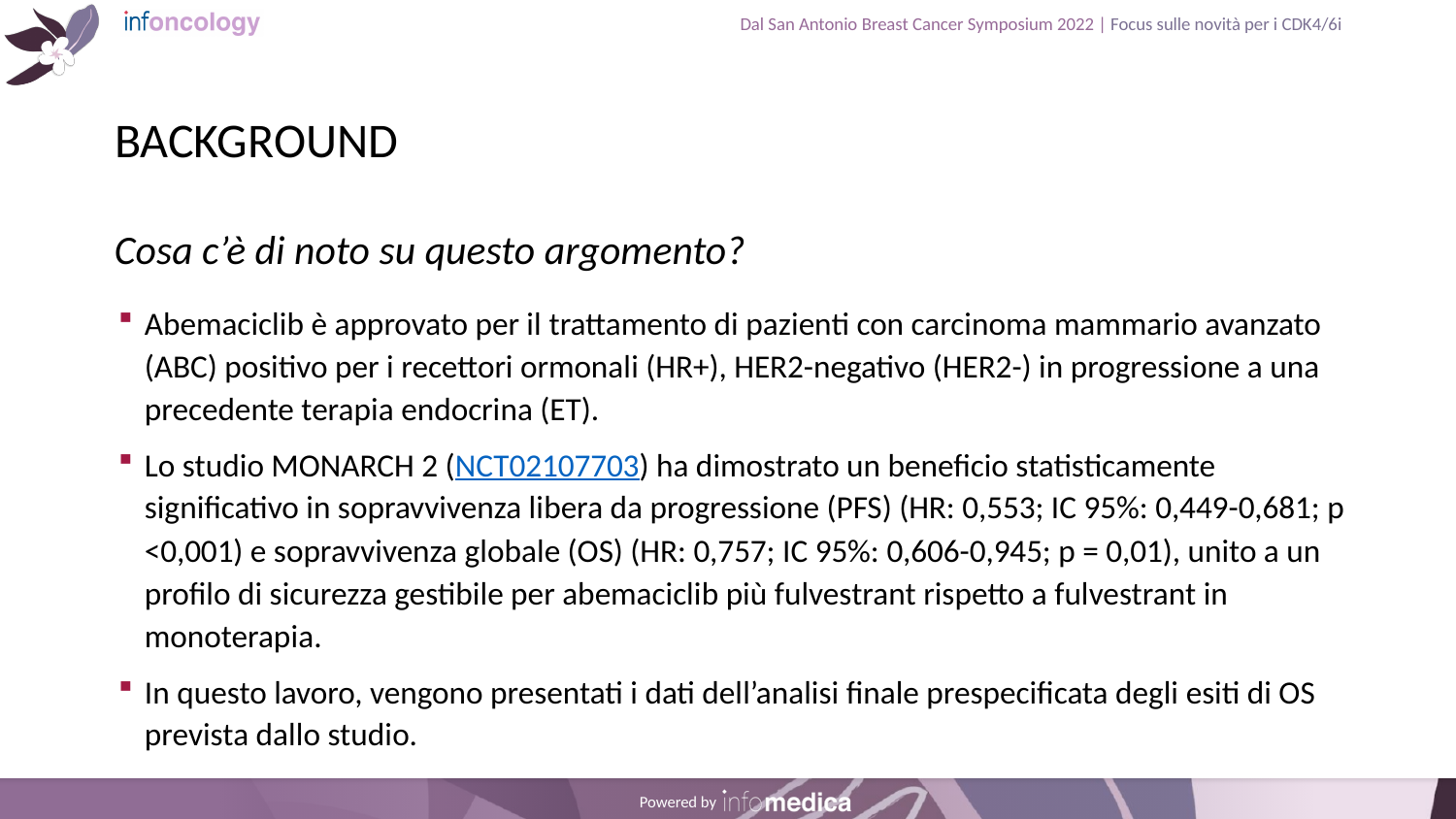

# BACKGROUND
Abemaciclib è approvato per il trattamento di pazienti con carcinoma mammario avanzato (ABC) positivo per i recettori ormonali (HR+), HER2-negativo (HER2-) in progressione a una precedente terapia endocrina (ET).
Lo studio MONARCH 2 (NCT02107703) ha dimostrato un beneficio statisticamente significativo in sopravvivenza libera da progressione (PFS) (HR: 0,553; IC 95%: 0,449-0,681; p <0,001) e sopravvivenza globale (OS) (HR: 0,757; IC 95%: 0,606-0,945; p = 0,01), unito a un profilo di sicurezza gestibile per abemaciclib più fulvestrant rispetto a fulvestrant in monoterapia.
In questo lavoro, vengono presentati i dati dell’analisi finale prespecificata degli esiti di OS prevista dallo studio.